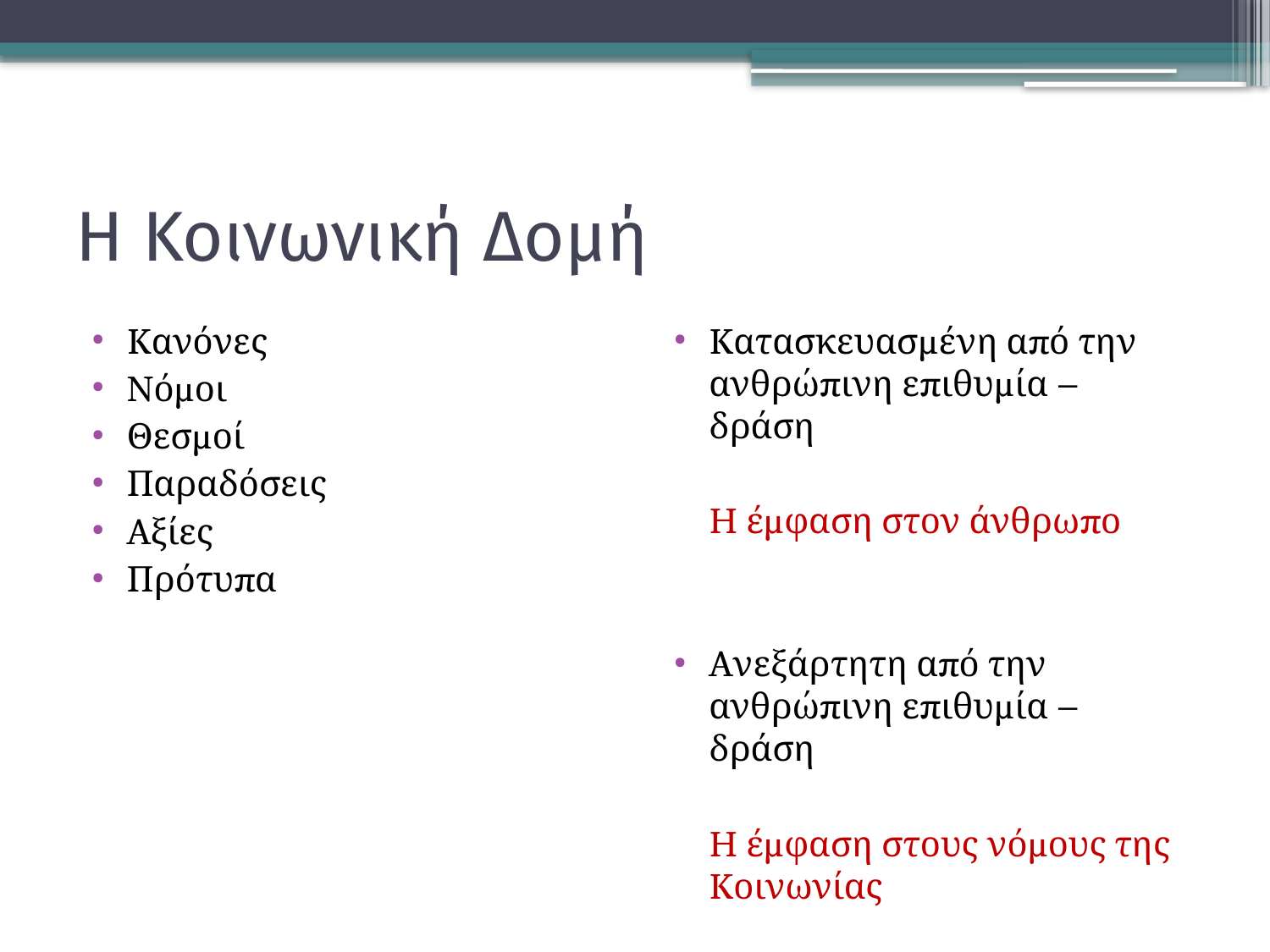

# Η Κοινωνική Δομή
Κανόνες
Νόμοι
Θεσμοί
Παραδόσεις
Αξίες
Πρότυπα

Κατασκευασμένη από την ανθρώπινη επιθυμία – δράση

	Η έμφαση στον άνθρωπο

Ανεξάρτητη από την ανθρώπινη επιθυμία – δράση

	Η έμφαση στους νόμους της Κοινωνίας